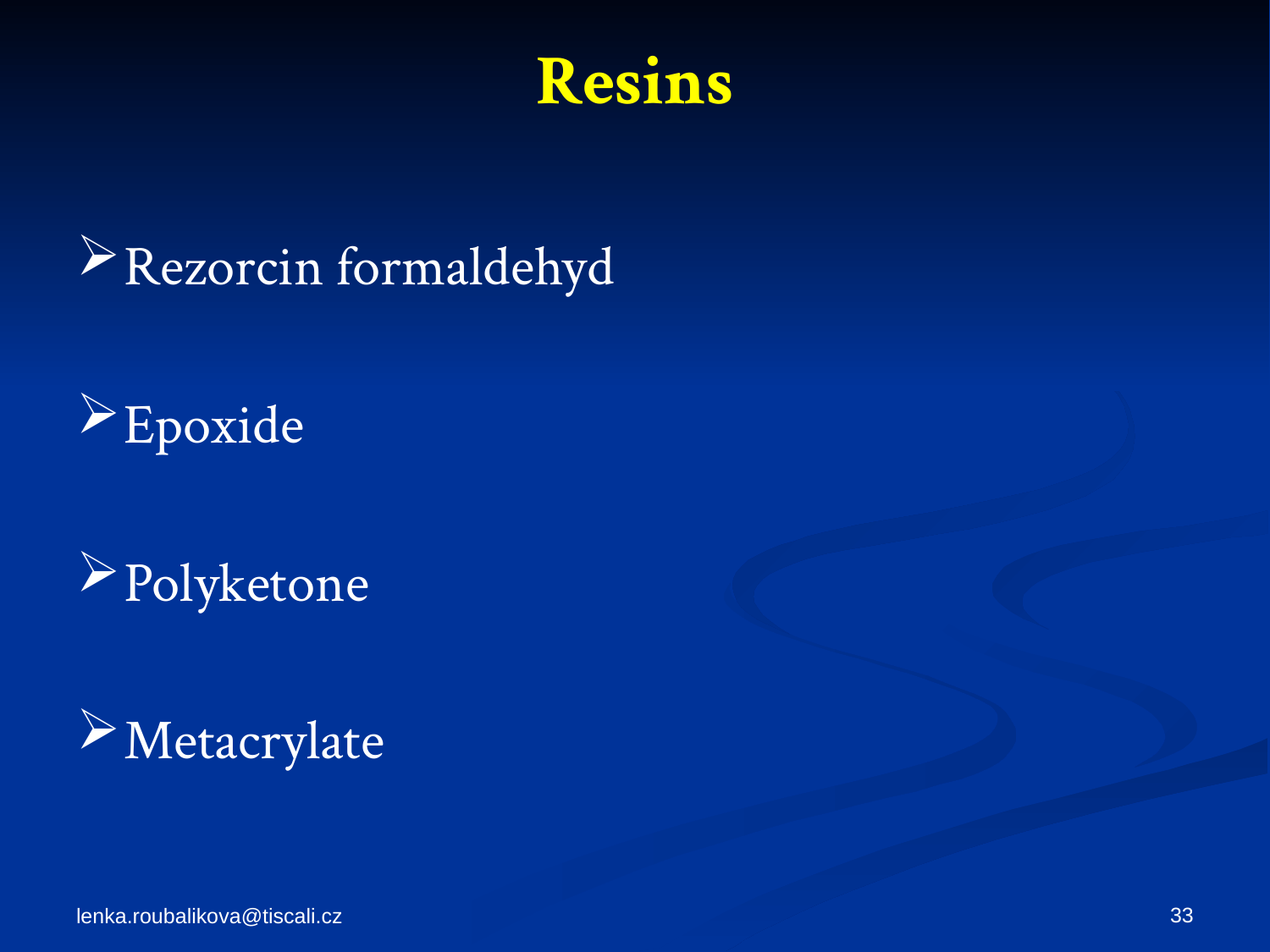

# Resins
Rezorcin formaldehyd

Epoxide

Polyketone

Metacrylate
33
lenka.roubalikova@tiscali.cz